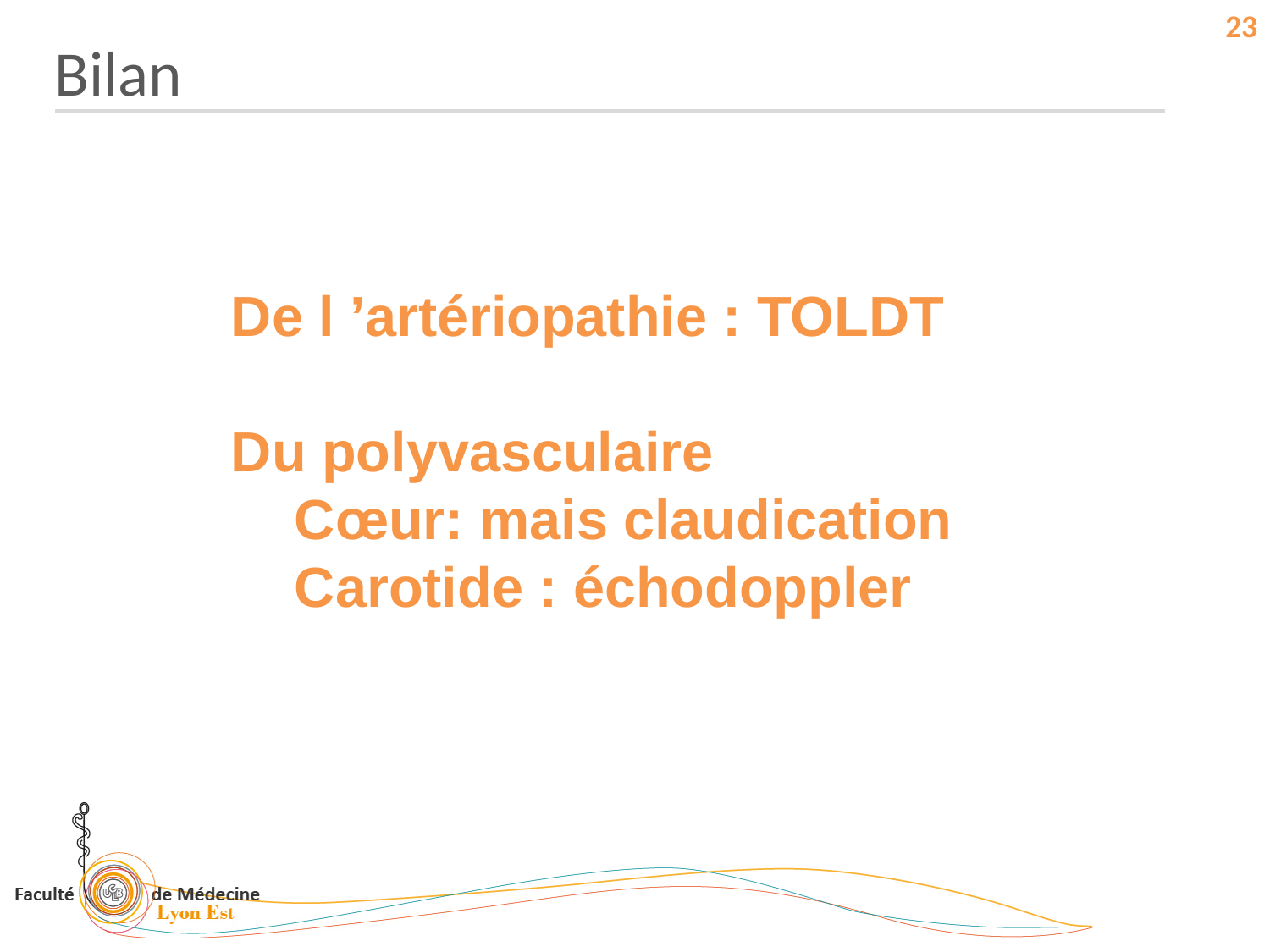

23

Bilan

De l ’artériopathie : TOLDT

Du polyvasculaire
Cœur: mais claudication
Carotide : échodoppler